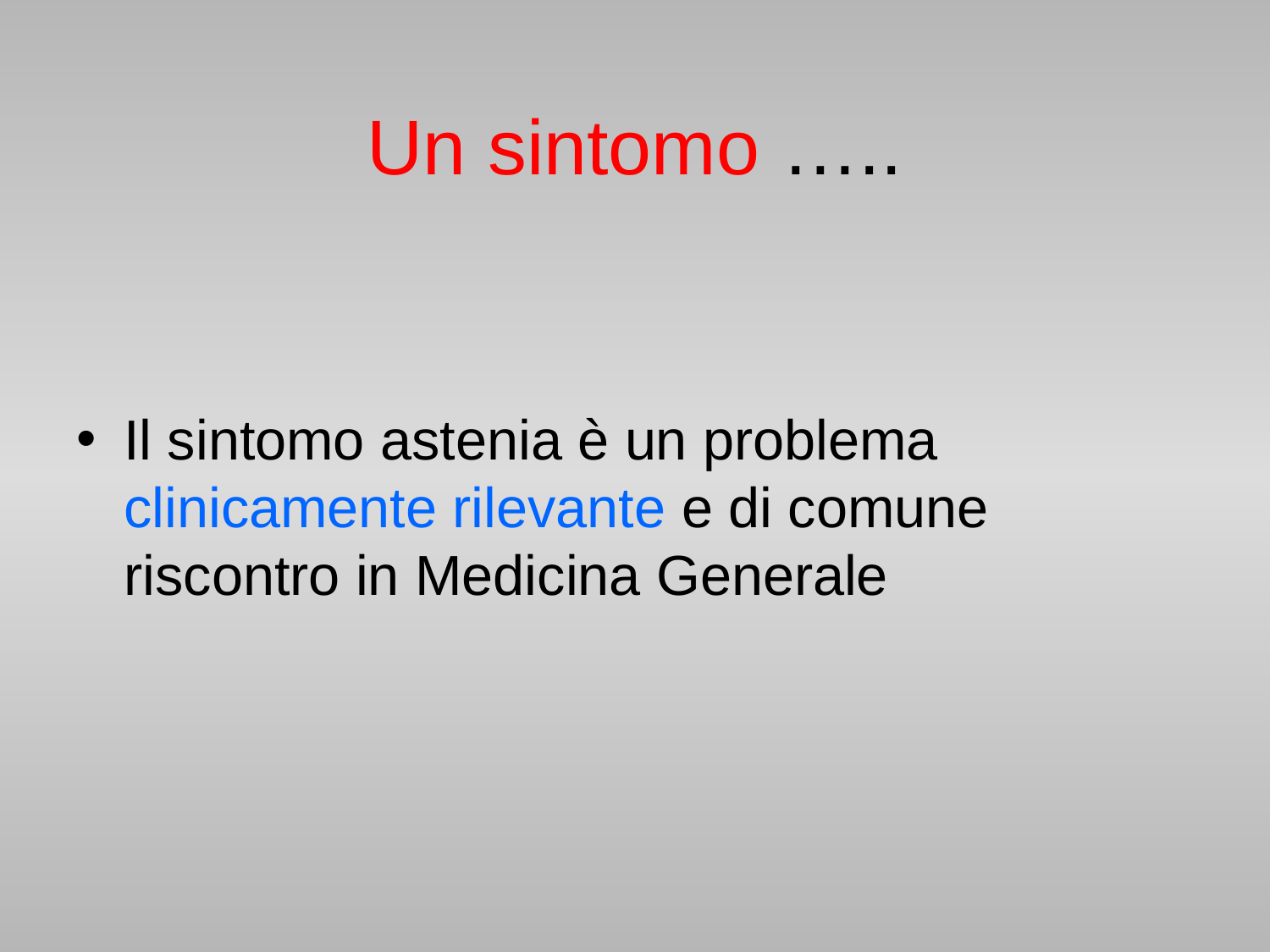

Un sintomo …..
Il sintomo astenia è un problema clinicamente rilevante e di comune riscontro in Medicina Generale